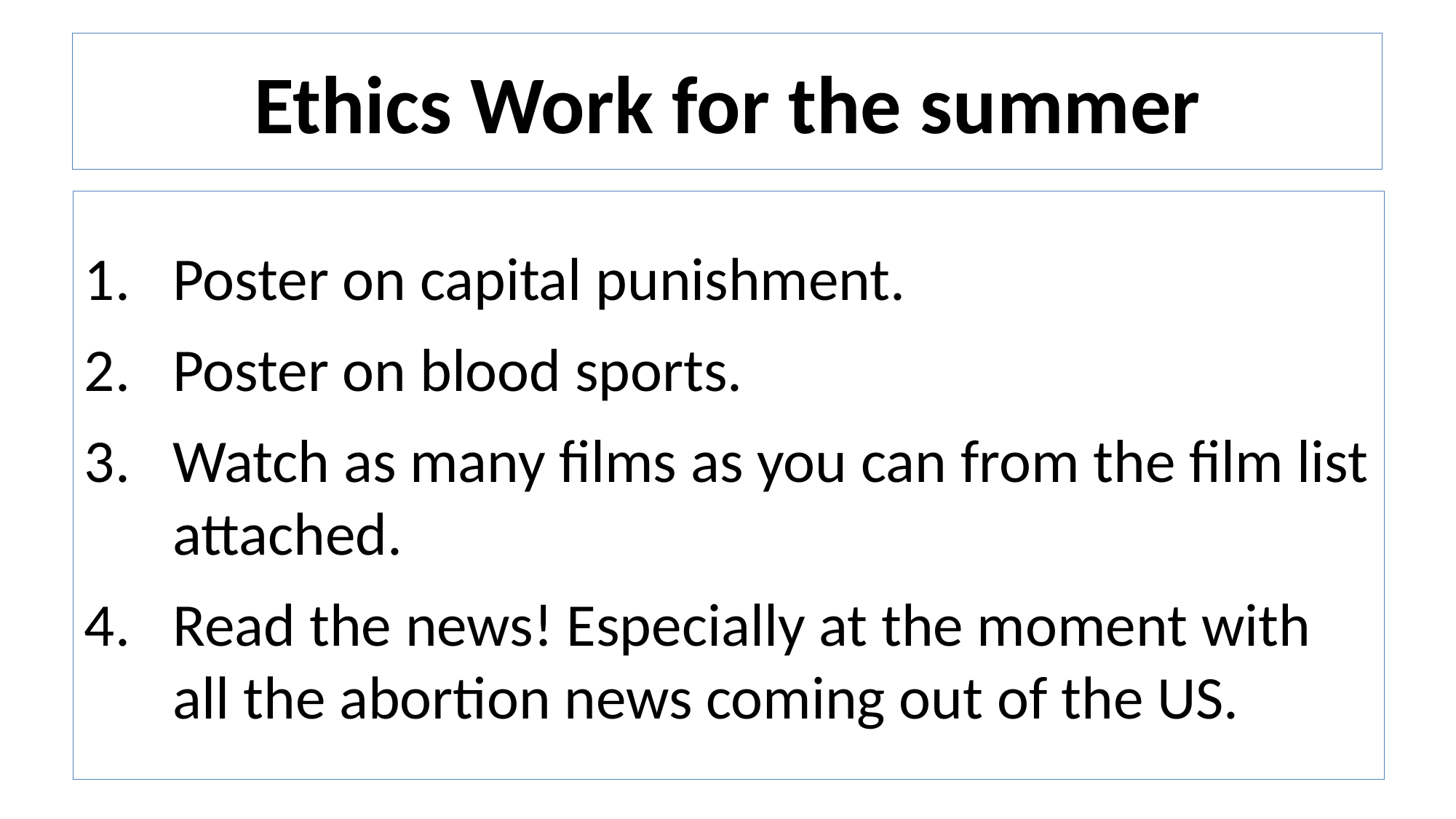

# Ethics Work for the summer
Poster on capital punishment.
Poster on blood sports.
Watch as many films as you can from the film list attached.
Read the news! Especially at the moment with all the abortion news coming out of the US.